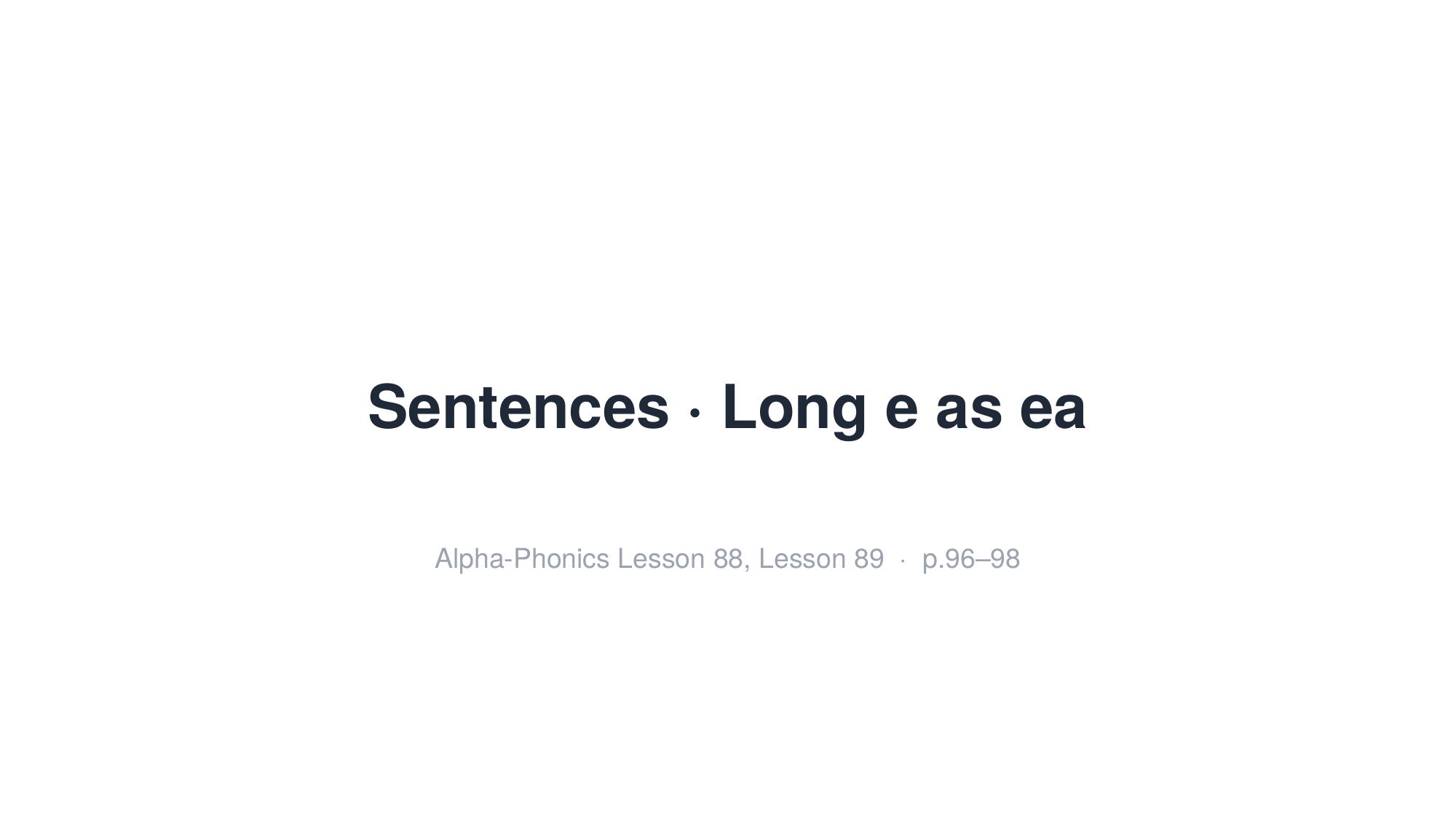

Sentences · Long e as ea
Alpha-Phonics Lesson 88, Lesson 89  ·  p.96–98